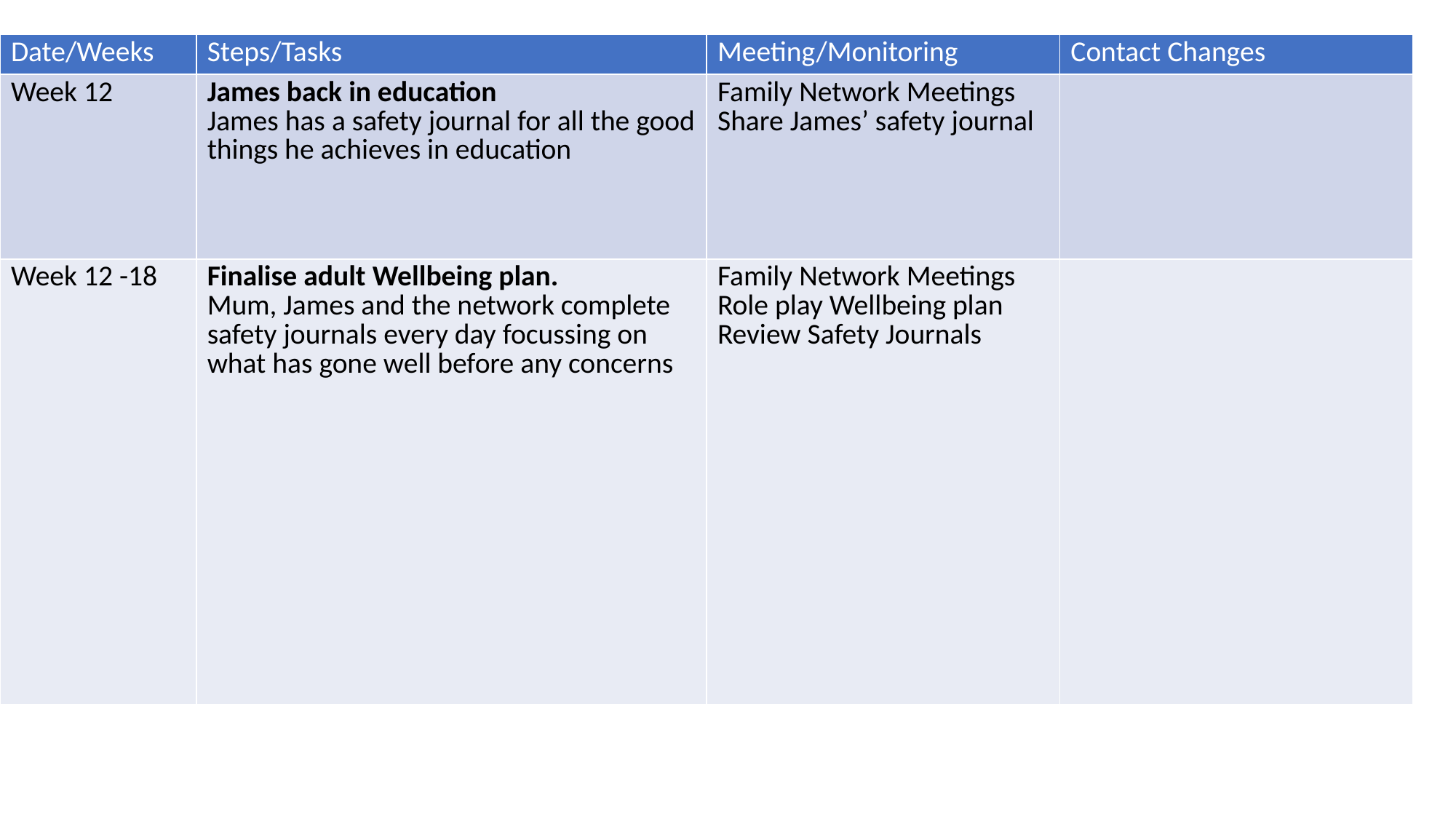

| Date/Weeks | Steps/Tasks | Meeting/Monitoring | Contact Changes |
| --- | --- | --- | --- |
| Week 12 | James back in education James has a safety journal for all the good things he achieves in education | Family Network Meetings Share James’ safety journal |  |
| Week 12 -18 | Finalise adult Wellbeing plan. Mum, James and the network complete safety journals every day focussing on what has gone well before any concerns | Family Network Meetings Role play Wellbeing plan Review Safety Journals |  |